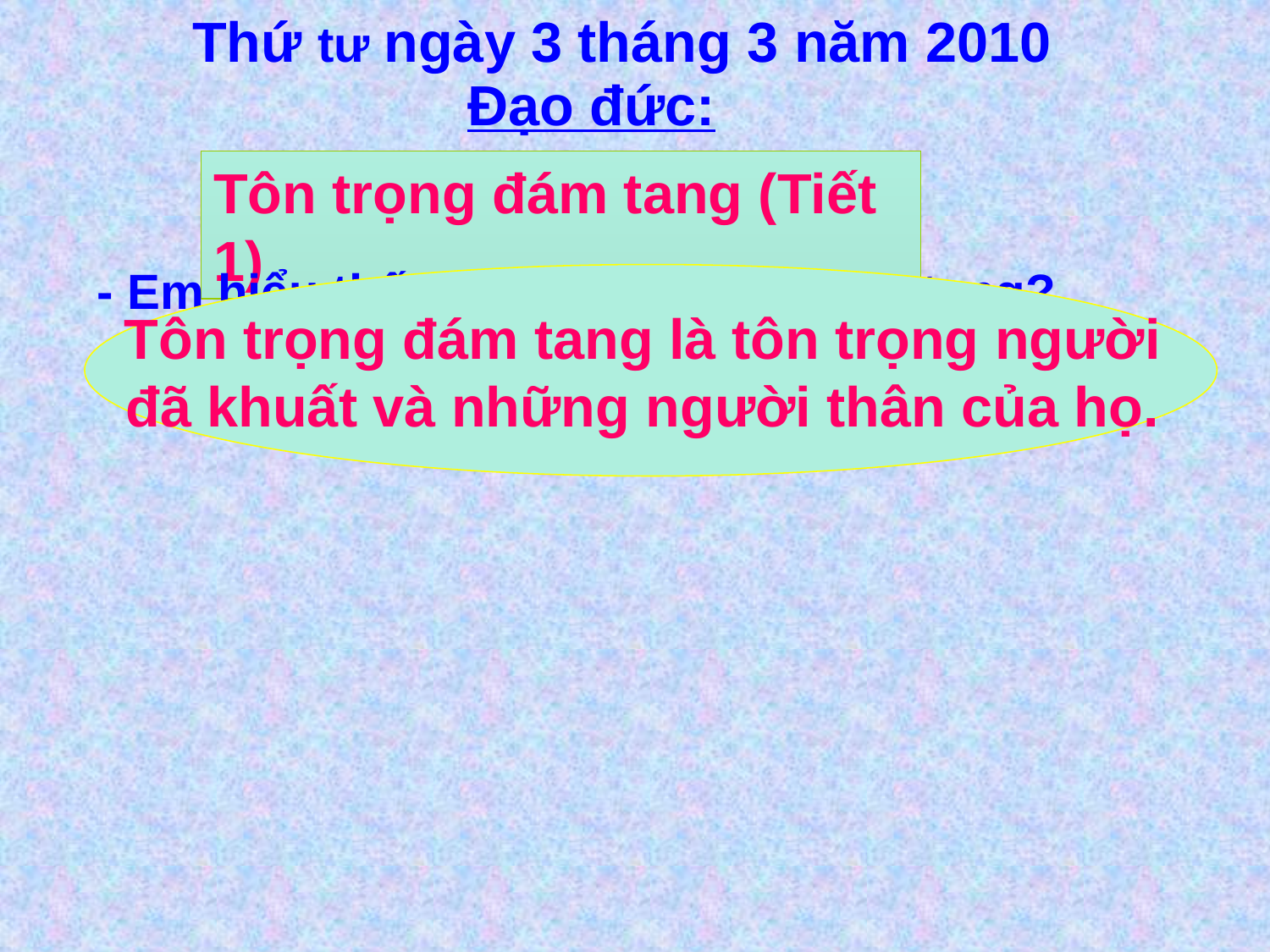

Thứ tư ngày 3 tháng 3 năm 2010
Đạo đức:
Tôn trọng đám tang (Tiết 1)
- Em hiểu thế nào là tôn trọng đám tang?
Tôn trọng đám tang là tôn trọng người
đã khuất và những người thân của họ.